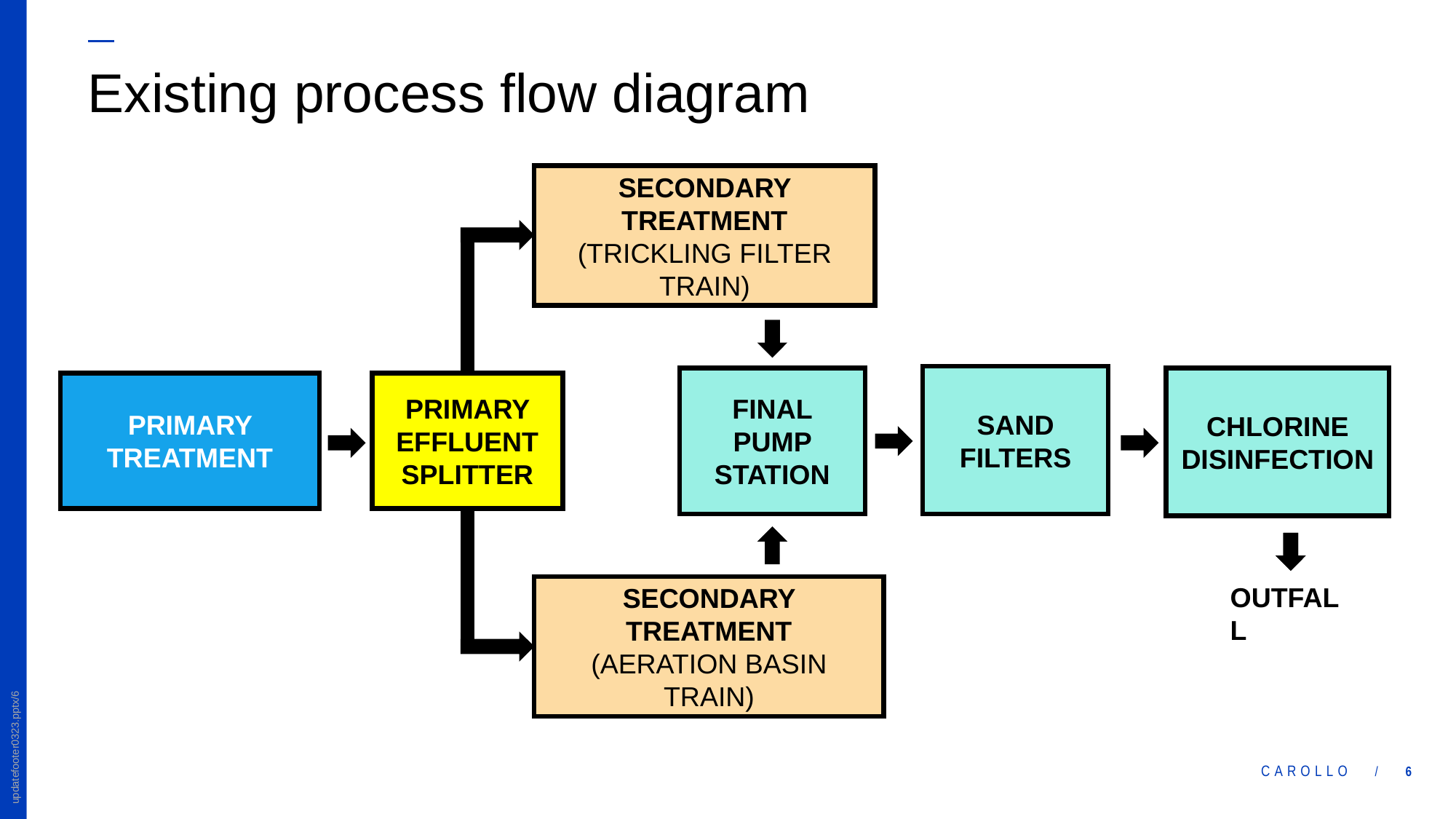

# Existing process flow diagram
SECONDARY TREATMENT
(TRICKLING FILTER TRAIN)

SAND
FILTERS
FINAL PUMP STATION
CHLORINE DISINFECTION
PRIMARY EFFLUENT SPLITTER
PRIMARY TREATMENT

OUTFALL
SECONDARY TREATMENT
(AERATION BASIN TRAIN)